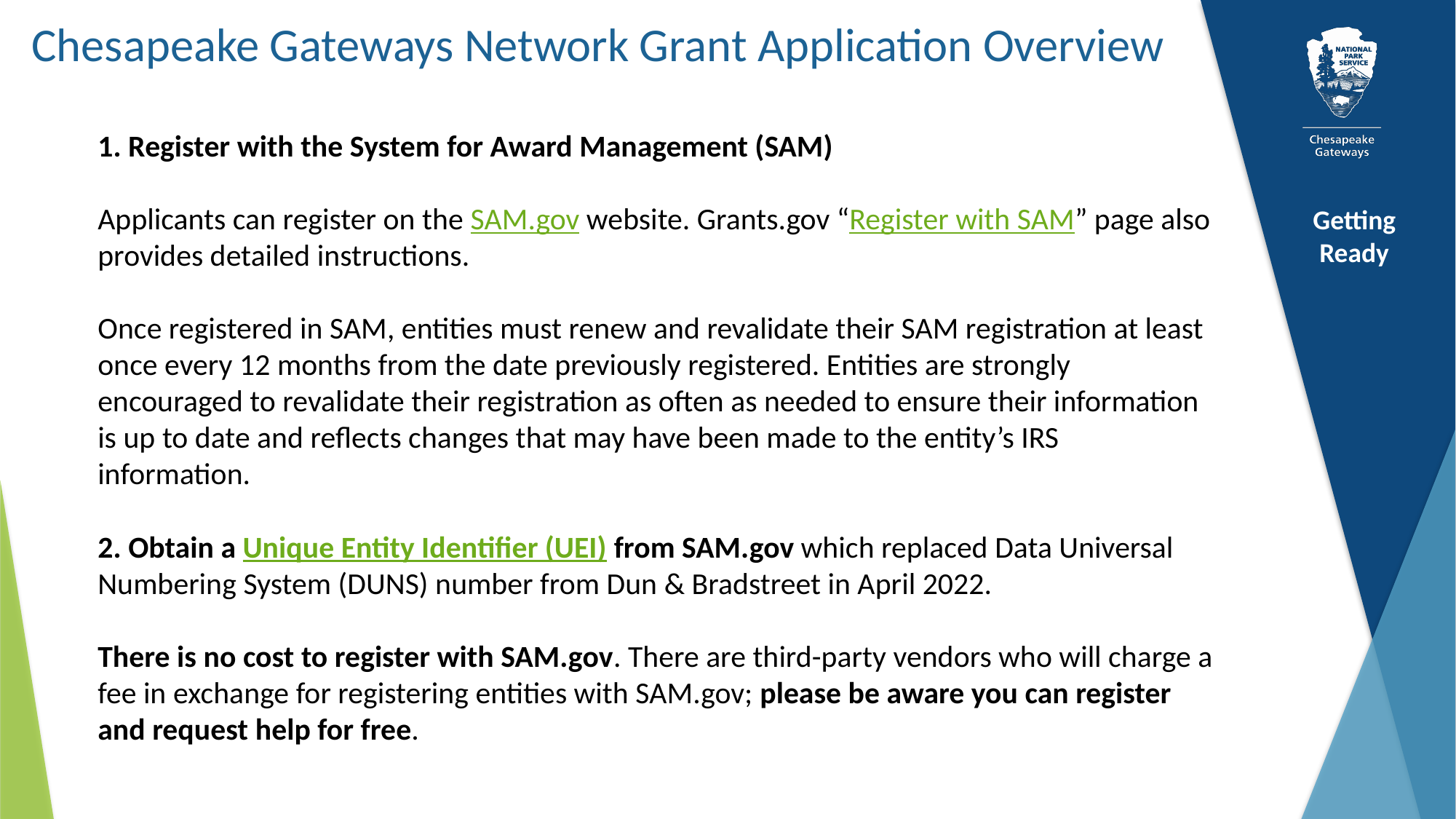

Chesapeake Gateways Network Grant Application Overview
1. Register with the System for Award Management (SAM)
Applicants can register on the SAM.gov website. Grants.gov “Register with SAM” page also provides detailed instructions.

Once registered in SAM, entities must renew and revalidate their SAM registration at least once every 12 months from the date previously registered. Entities are strongly encouraged to revalidate their registration as often as needed to ensure their information is up to date and reflects changes that may have been made to the entity’s IRS information.

2. Obtain a Unique Entity Identifier (UEI) from SAM.gov which replaced Data Universal Numbering System (DUNS) number from Dun & Bradstreet in April 2022.

There is no cost to register with SAM.gov. There are third-party vendors who will charge a fee in exchange for registering entities with SAM.gov; please be aware you can register and request help for free.
Getting
Ready